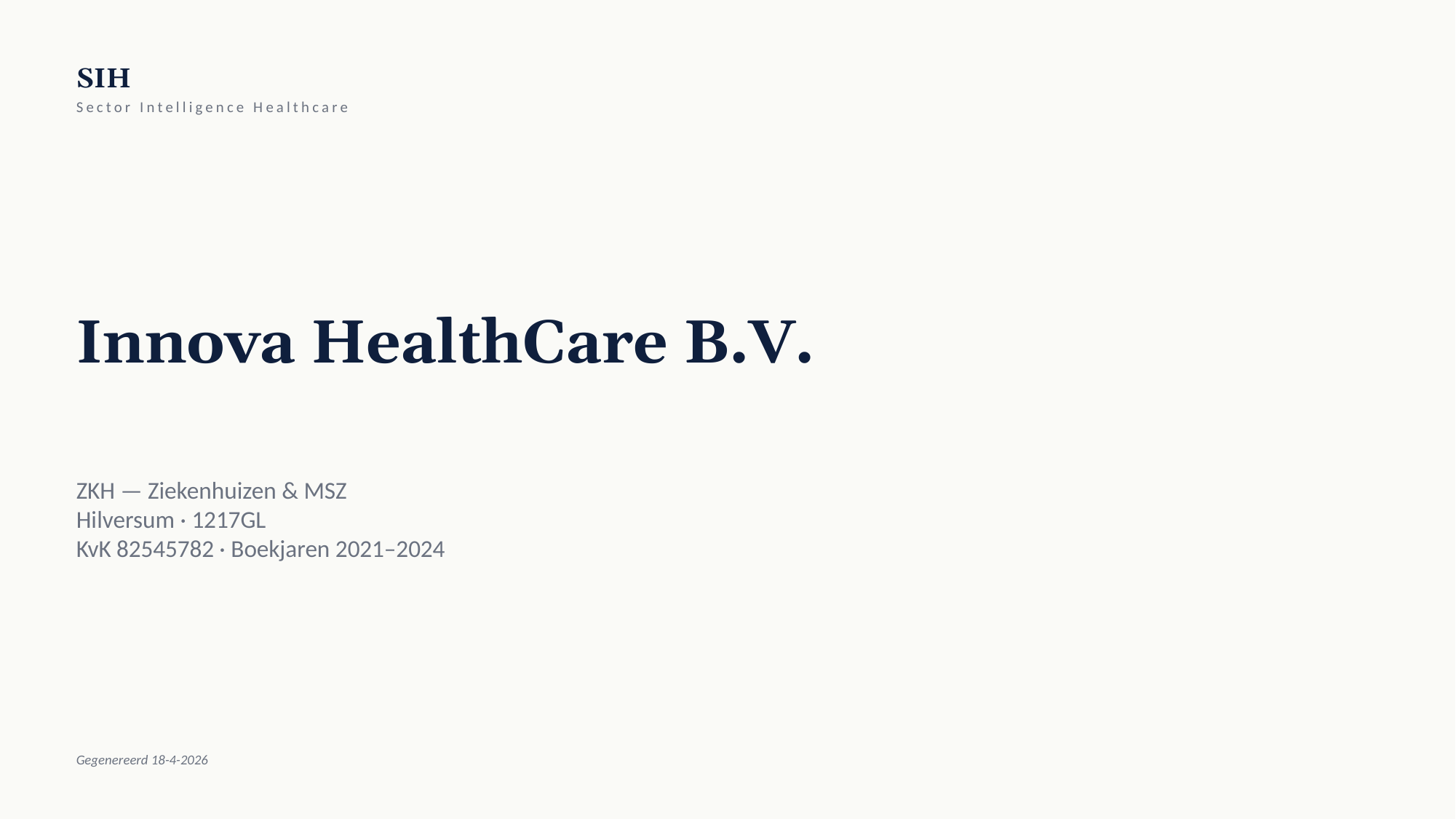

SIH
Sector Intelligence Healthcare
Innova HealthCare B.V.
ZKH — Ziekenhuizen & MSZ
Hilversum · 1217GL
KvK 82545782 · Boekjaren 2021–2024
Gegenereerd 18-4-2026